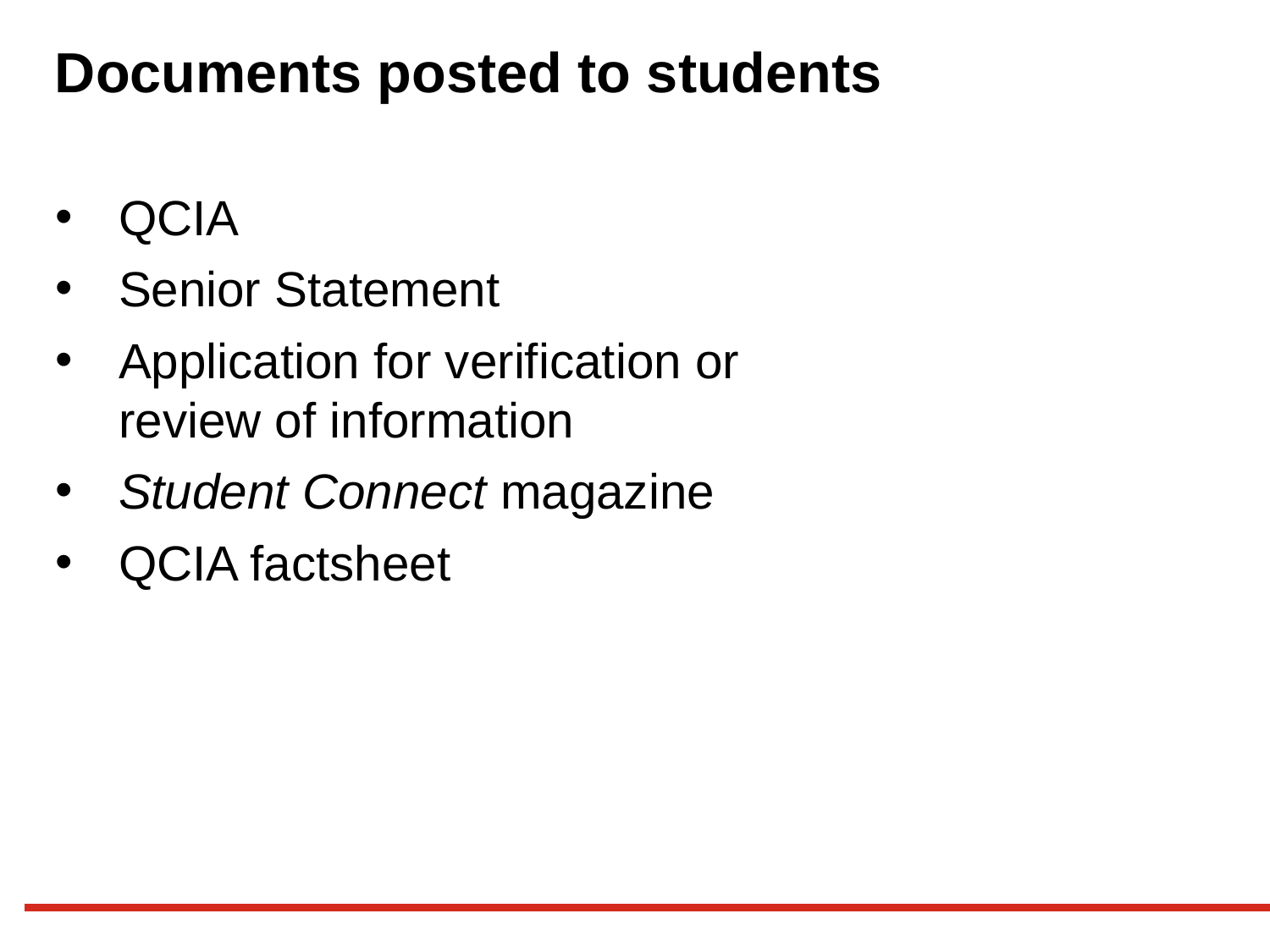

# Documents posted to students
QCIA
Senior Statement
Application for verification or review of information
Student Connect magazine
QCIA factsheet